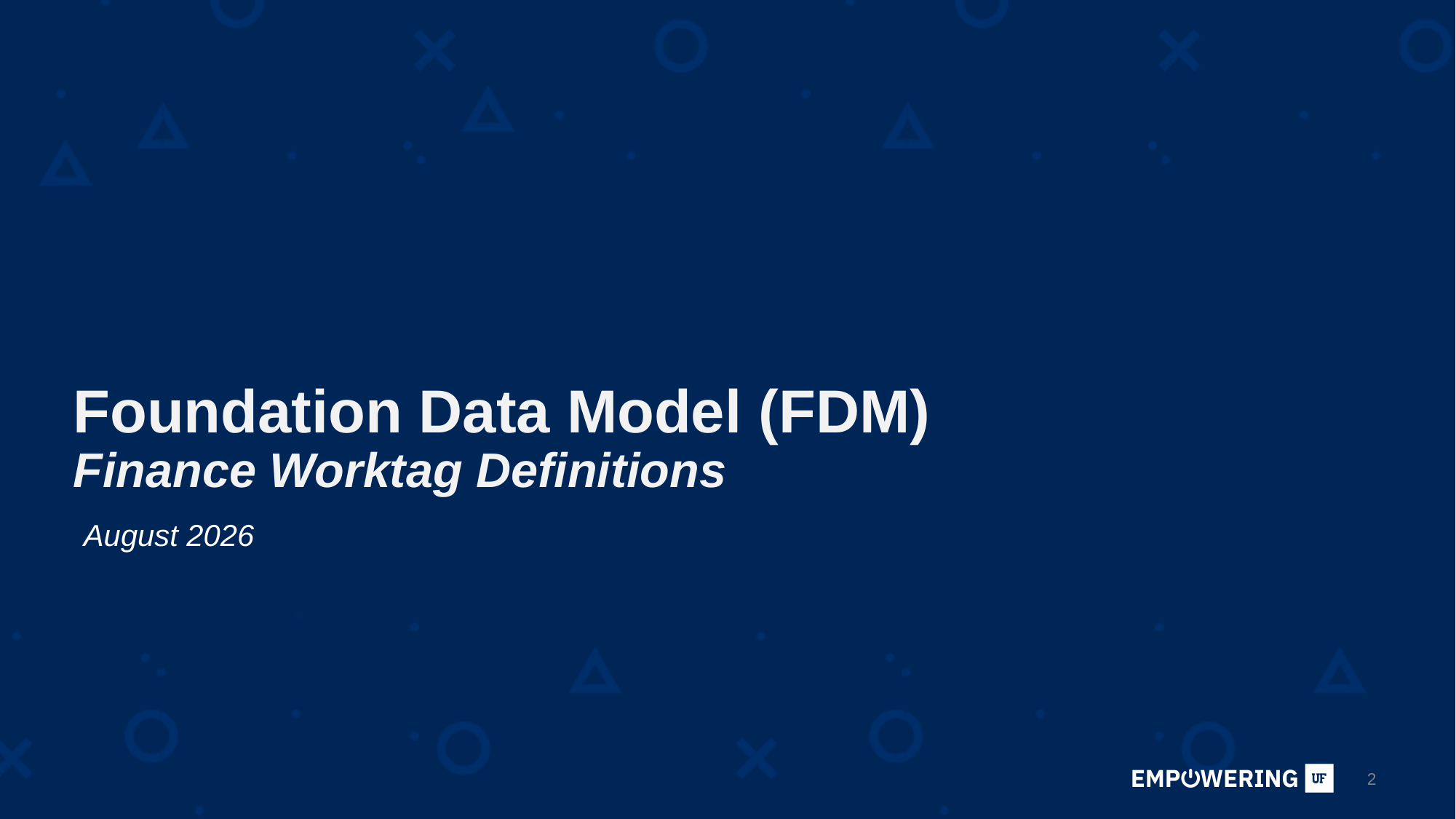

# Foundation Data Model (FDM) Finance Worktag Definitions
August 2026